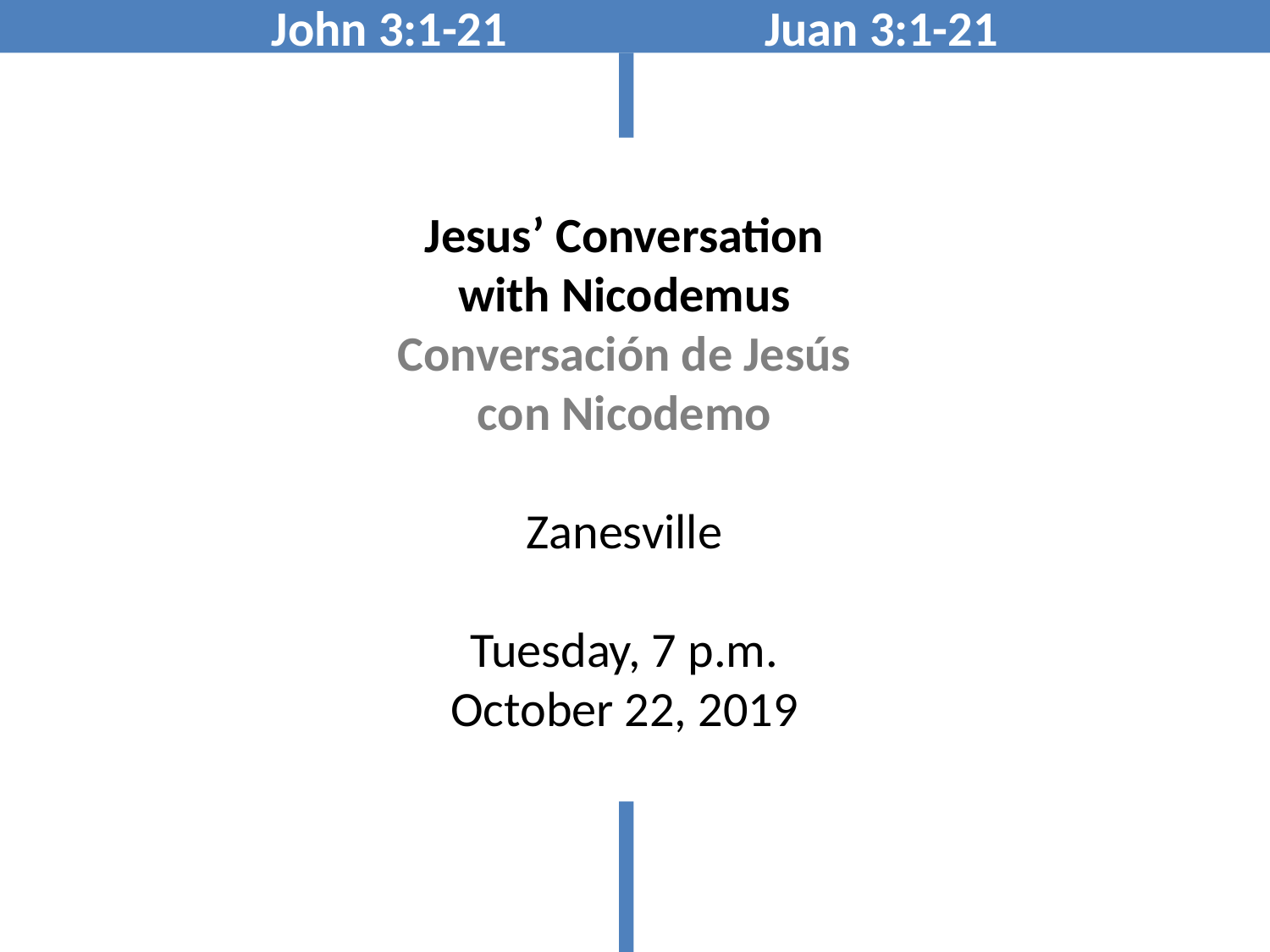

John 3:1-21                       Juan 3:1-21

Jesus’ Conversation with Nicodemus
Conversación de Jesús con Nicodemo

Zanesville

Tuesday, 7 p.m.
October 22, 2019